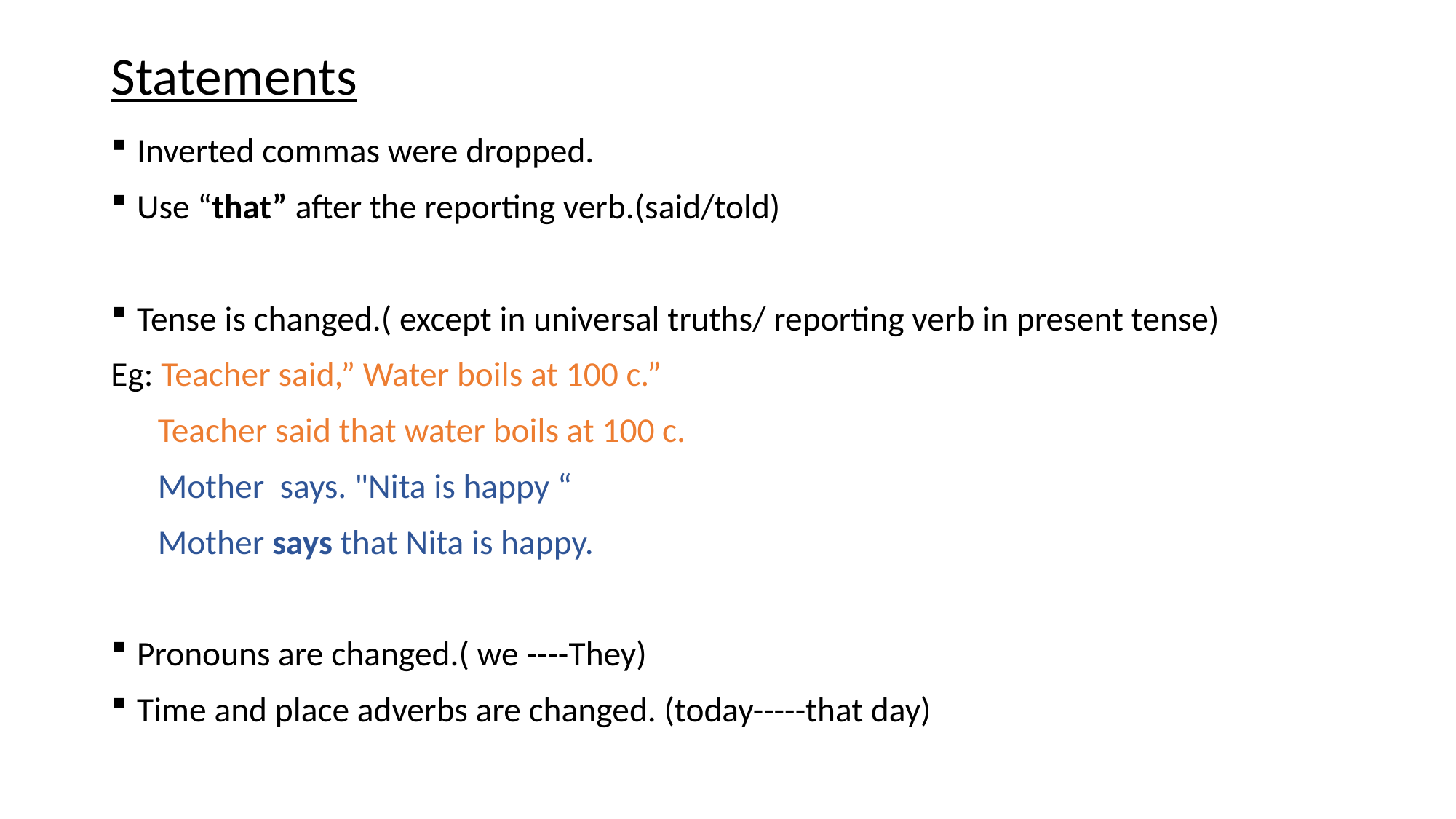

# Statements
Inverted commas were dropped.
Use “that” after the reporting verb.(said/told)

Tense is changed.( except in universal truths/ reporting verb in present tense)
Eg: Teacher said,” Water boils at 100 c.”
      Teacher said that water boils at 100 c.
      Mother  says. "Nita is happy “
      Mother says that Nita is happy.

Pronouns are changed.( we ----They)
Time and place adverbs are changed. (today-----that day)